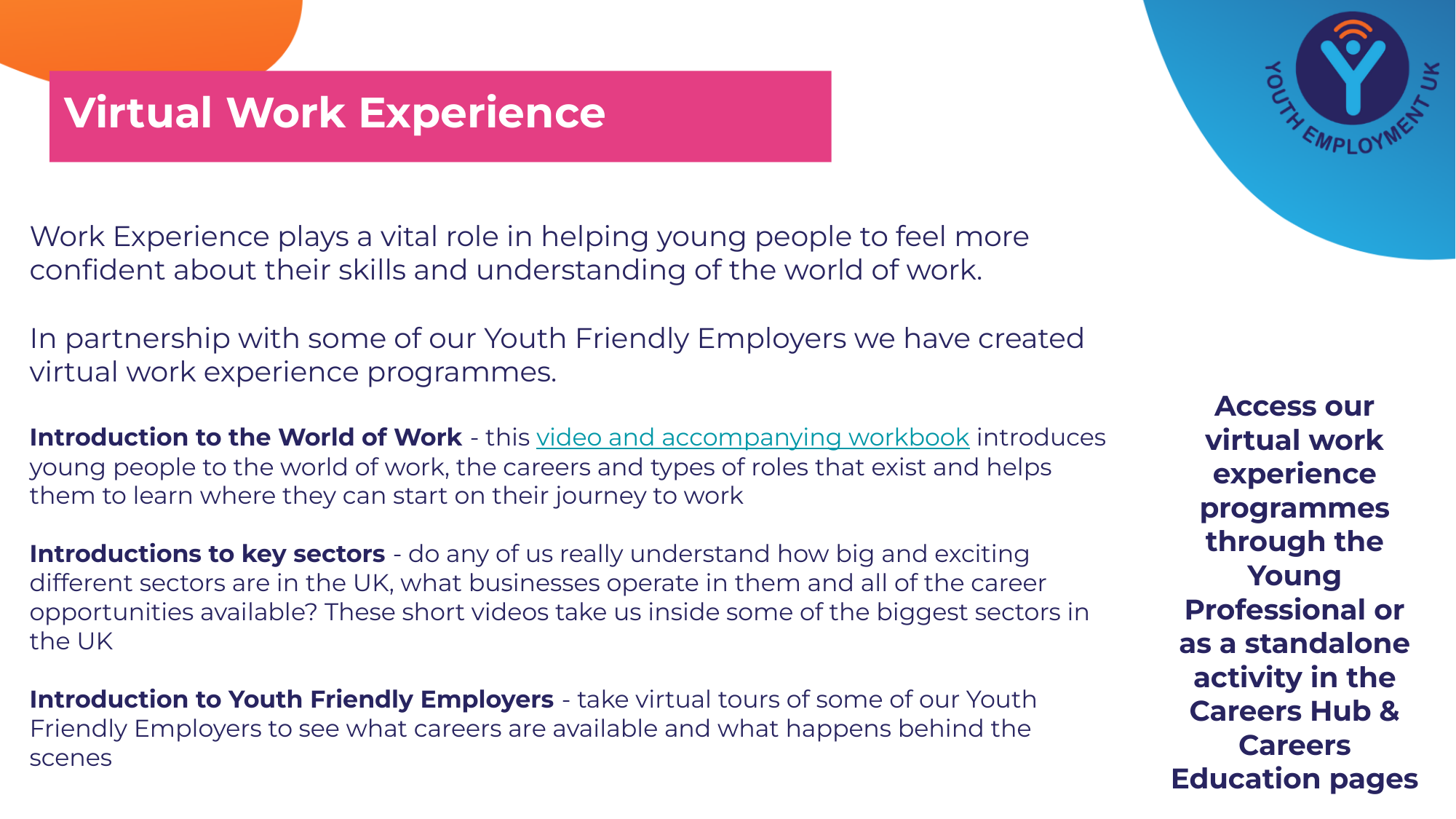

# Virtual Work Experience
Work Experience plays a vital role in helping young people to feel more confident about their skills and understanding of the world of work.

In partnership with some of our Youth Friendly Employers we have created virtual work experience programmes.

Introduction to the World of Work - this video and accompanying workbook introduces young people to the world of work, the careers and types of roles that exist and helps them to learn where they can start on their journey to work

Introductions to key sectors - do any of us really understand how big and exciting different sectors are in the UK, what businesses operate in them and all of the career opportunities available? These short videos take us inside some of the biggest sectors in the UK

Introduction to Youth Friendly Employers - take virtual tours of some of our Youth Friendly Employers to see what careers are available and what happens behind the scenes
Access our virtual work experience programmes through the Young Professional or as a standalone activity in the Careers Hub & Careers Education pages